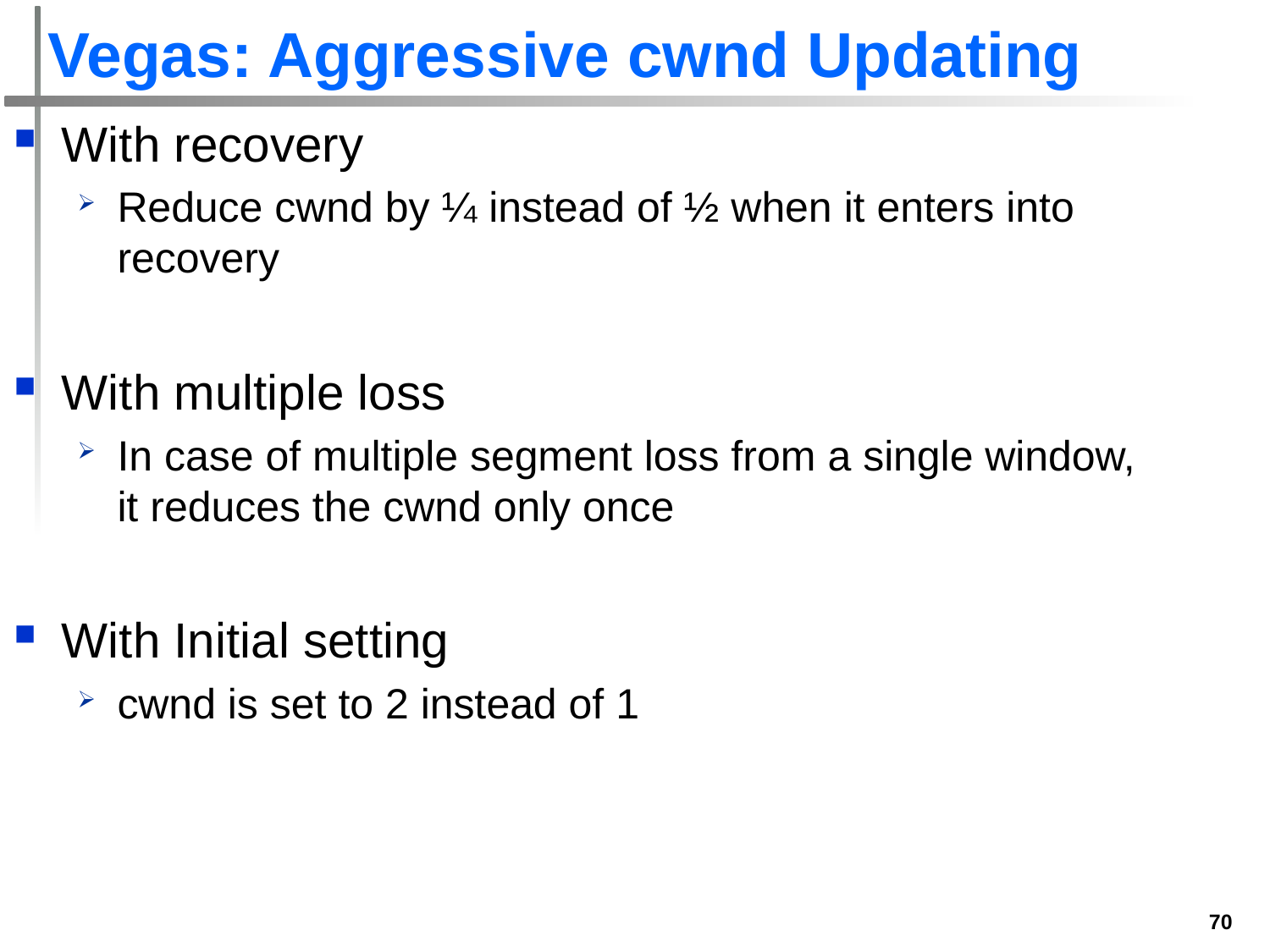

# Vegas: Aggressive cwnd Updating
With recovery
Reduce cwnd by ¼ instead of ½ when it enters into recovery

With multiple loss
In case of multiple segment loss from a single window, it reduces the cwnd only once

With Initial setting
cwnd is set to 2 instead of 1